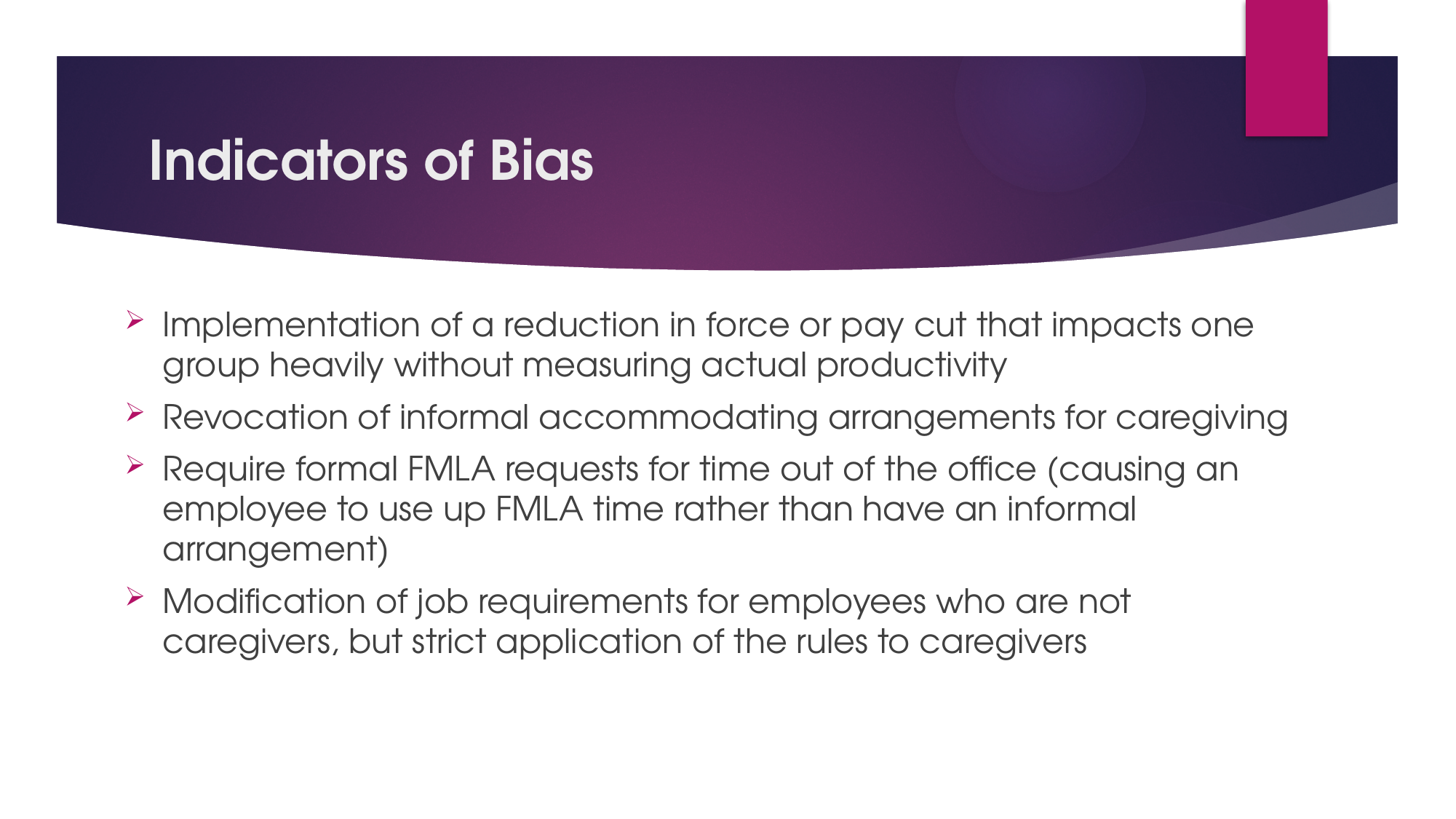

# Indicators of Bias
Implementation of a reduction in force or pay cut that impacts one group heavily without measuring actual productivity
Revocation of informal accommodating arrangements for caregiving
Require formal FMLA requests for time out of the office (causing an employee to use up FMLA time rather than have an informal arrangement)
Modification of job requirements for employees who are not caregivers, but strict application of the rules to caregivers